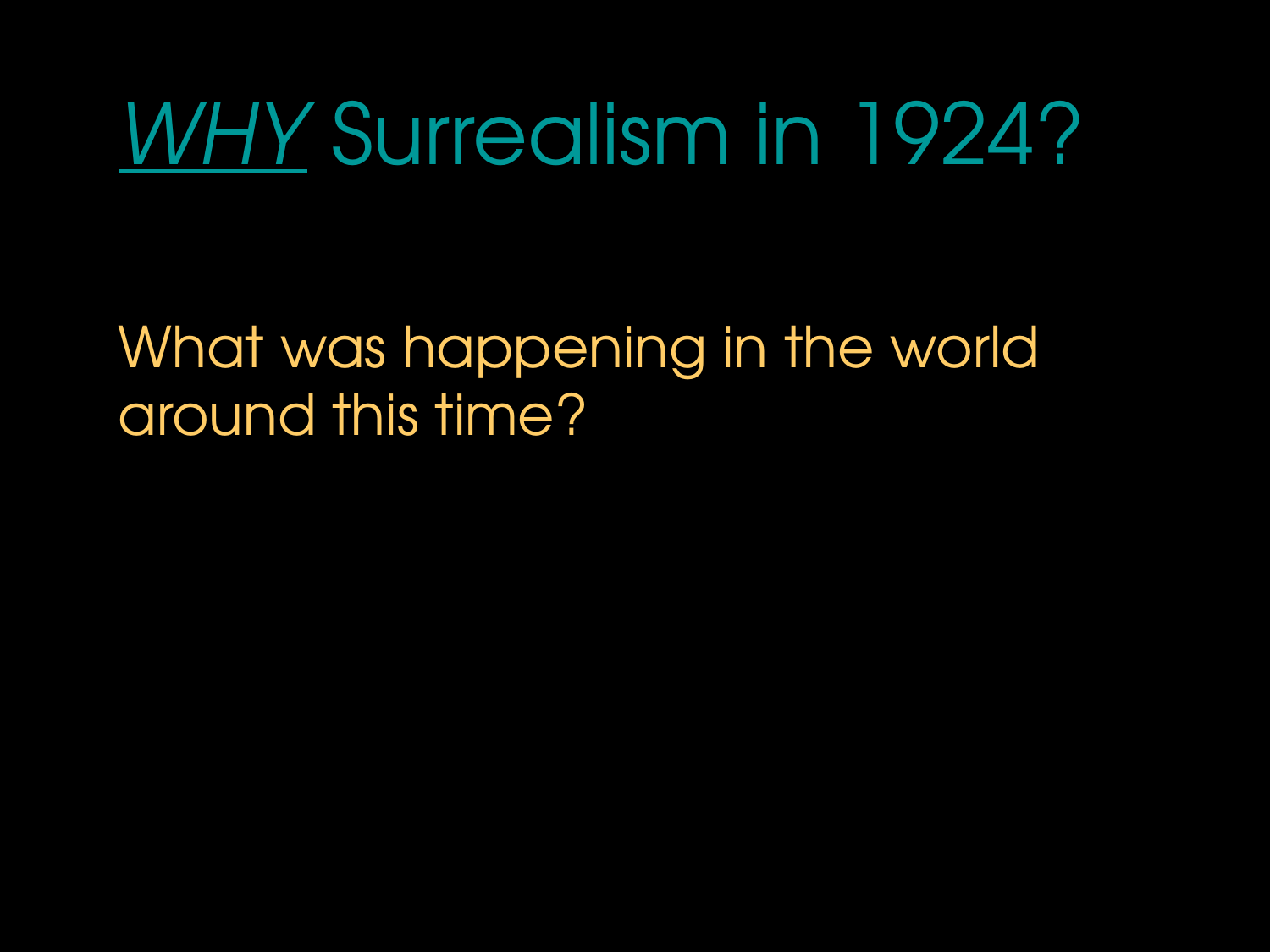

WHY Surrealism in 1924?
What was happening in the world around this time?